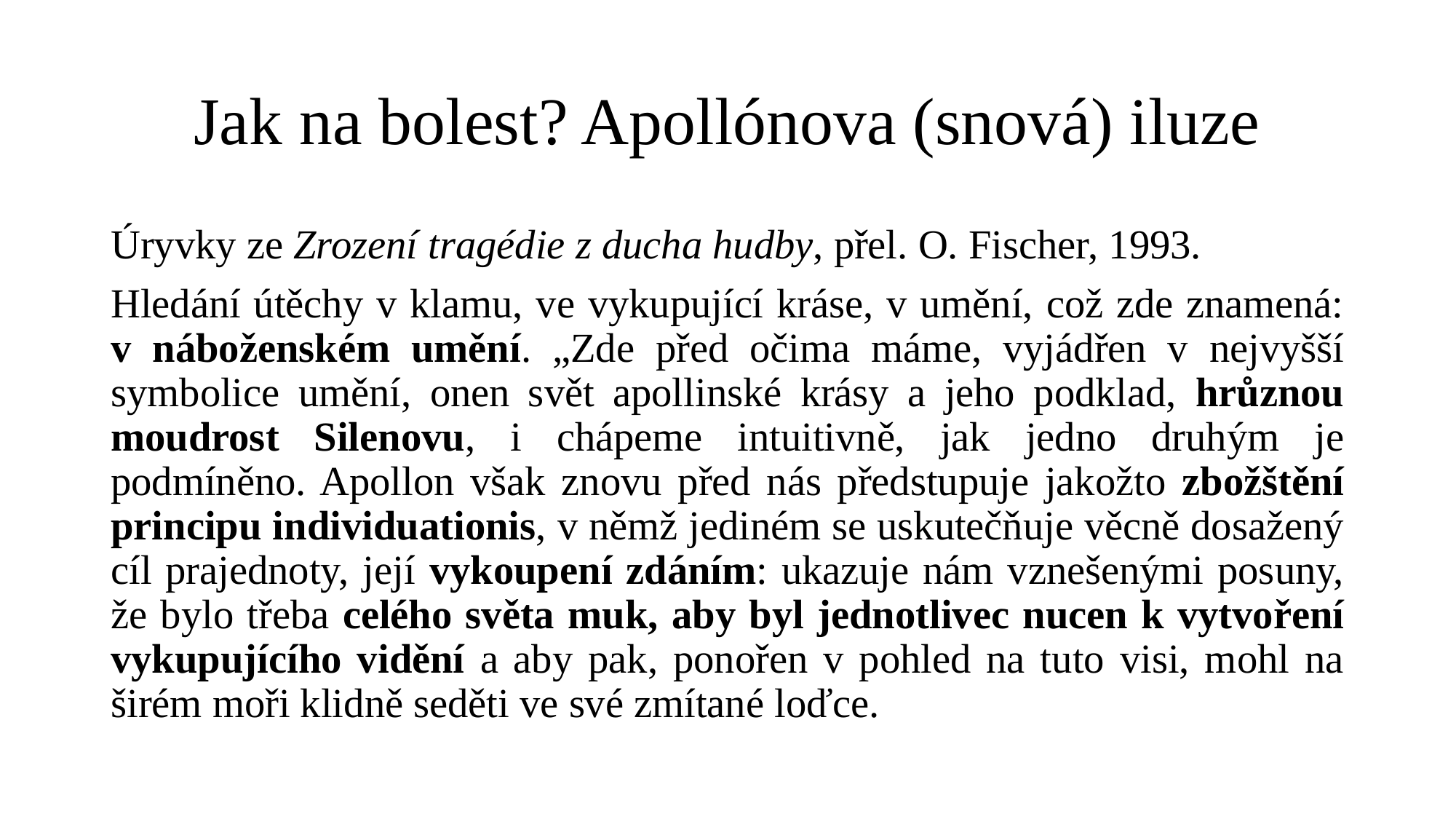

# Jak na bolest? Apollónova (snová) iluze
Úryvky ze Zrození tragédie z ducha hudby, přel. O. Fischer, 1993.
Hledání útěchy v klamu, ve vykupující kráse, v umění, což zde znamená: v náboženském umění. „Zde před očima máme, vyjádřen v nejvyšší symbolice umění, onen svět apollinské krásy a jeho podklad, hrůznou moudrost Silenovu, i chápeme intuitivně, jak jedno druhým je podmíněno. Apollon však znovu před nás předstupuje jakožto zbožštění principu individuationis, v němž jediném se uskutečňuje věcně dosažený cíl prajednoty, její vykoupení zdáním: ukazuje nám vznešenými posuny, že bylo třeba celého světa muk, aby byl jednotlivec nucen k vytvoření vykupujícího vidění a aby pak, ponořen v pohled na tuto visi, mohl na širém moři klidně seděti ve své zmítané loďce.